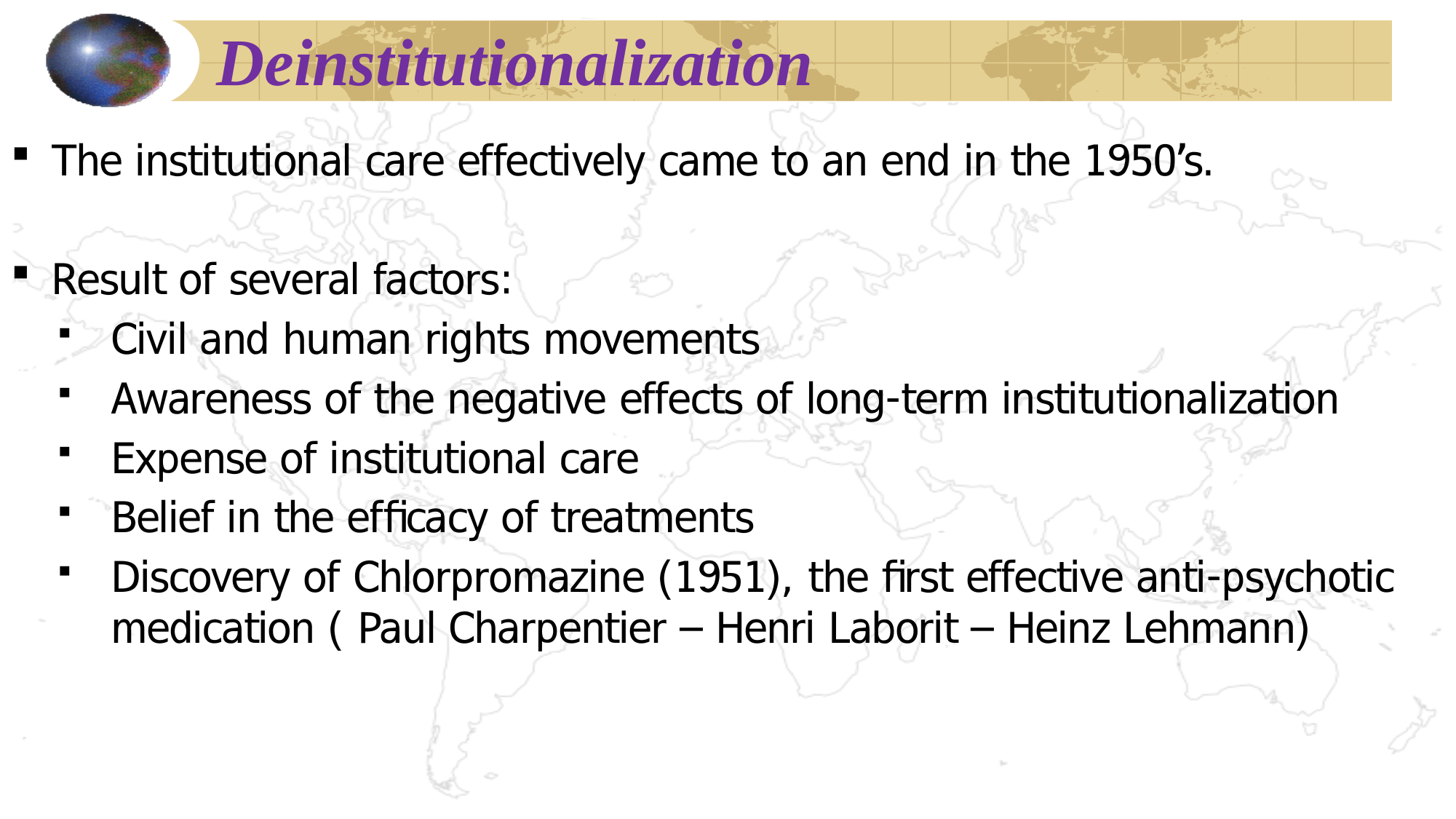

# Deinstitutionalization
The institutional care effectively came to an end in the 1950’s.

Result of several factors:
Civil and human rights movements
Awareness of the negative effects of long-term institutionalization
Expense of institutional care
Belief in the efficacy of treatments
Discovery of Chlorpromazine (1951), the first effective anti-psychotic medication ( Paul Charpentier – Henri Laborit – Heinz Lehmann)